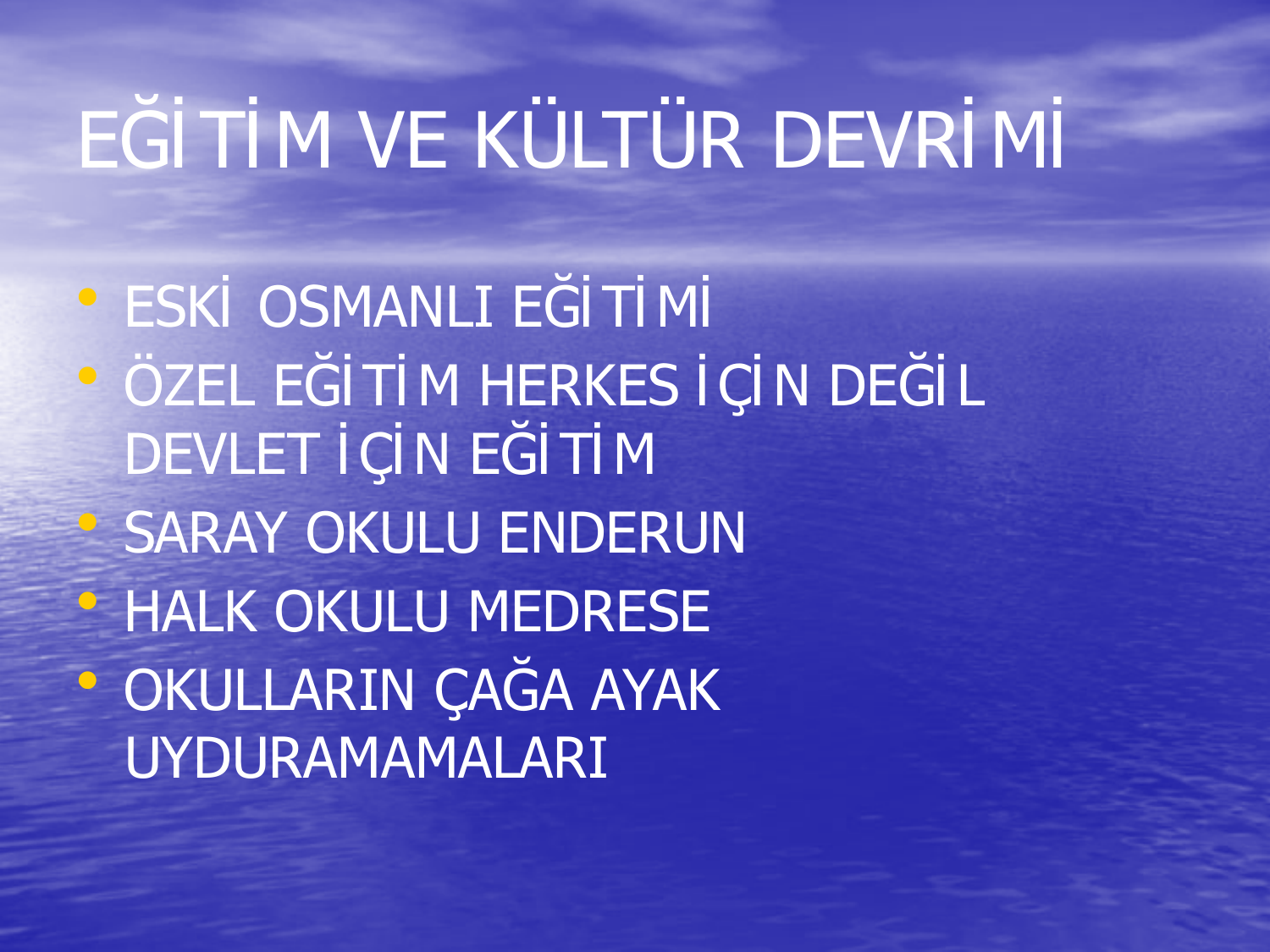

# EĞİTİM VE KÜLTÜR DEVRİMİ
ESKİ OSMANLI EĞİTİMİ
ÖZEL EĞİTİM HERKES İÇİN DEĞİL DEVLET İÇİN EĞİTİM
SARAY OKULU ENDERUN
HALK OKULU MEDRESE
OKULLARIN ÇAĞA AYAK UYDURAMAMALARI